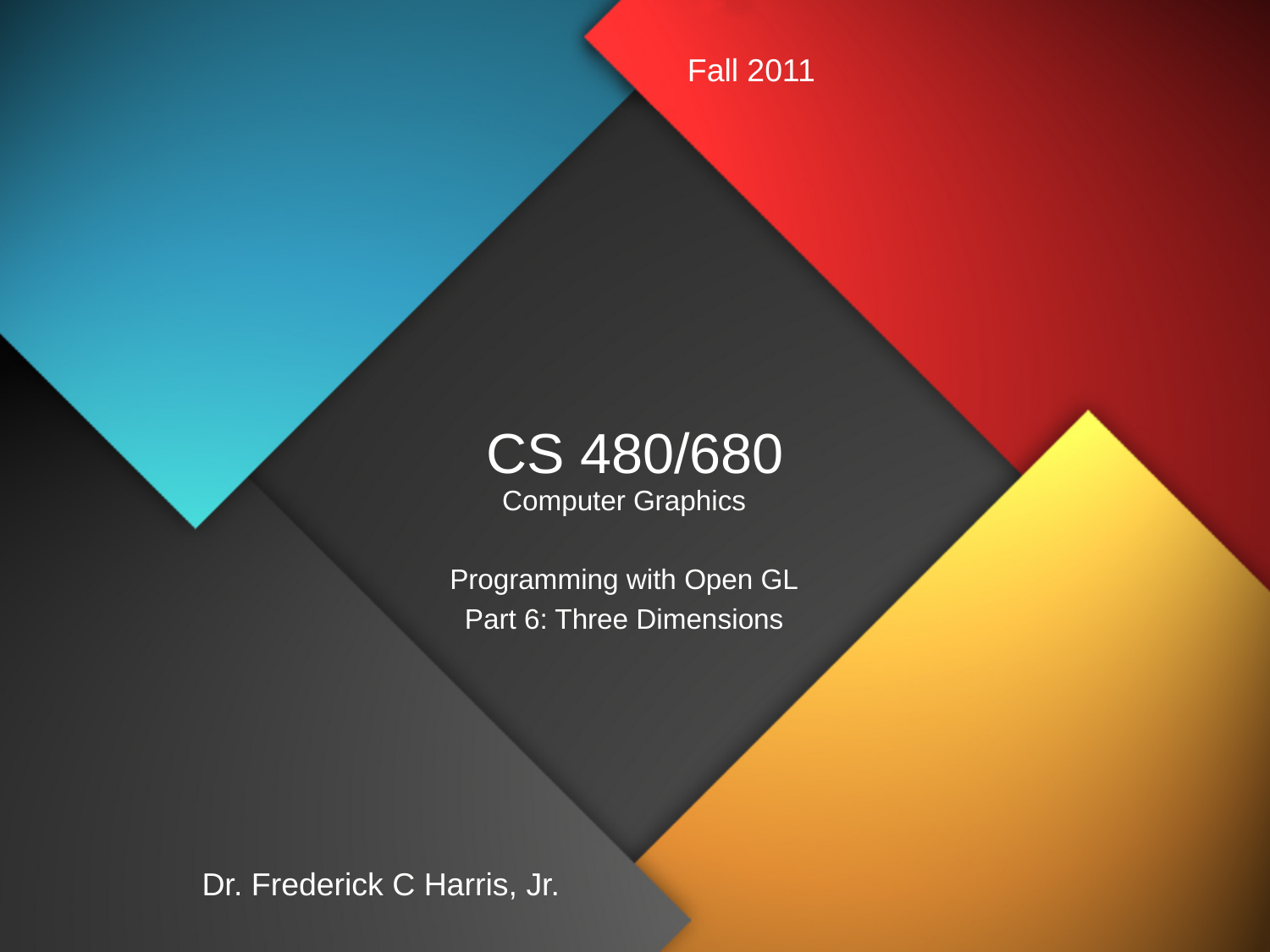

Fall 2011
# CS 480/680
Computer Graphics

Programming with Open GL
Part 6: Three Dimensions
Dr. Frederick C Harris, Jr.